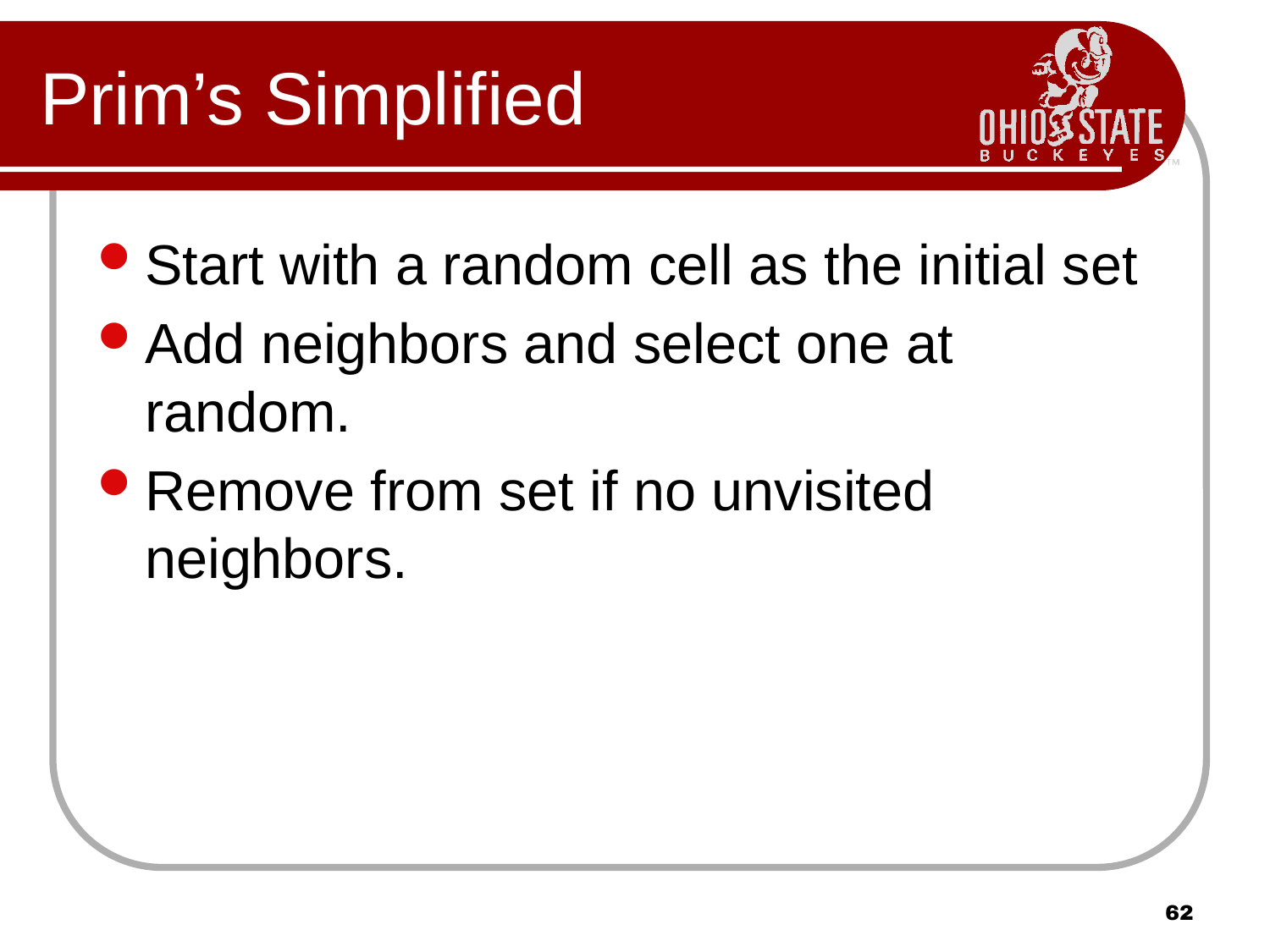

# Prim’s Simplified
Start with a random cell as the initial set
Add neighbors and select one at random.
Remove from set if no unvisited neighbors.
62